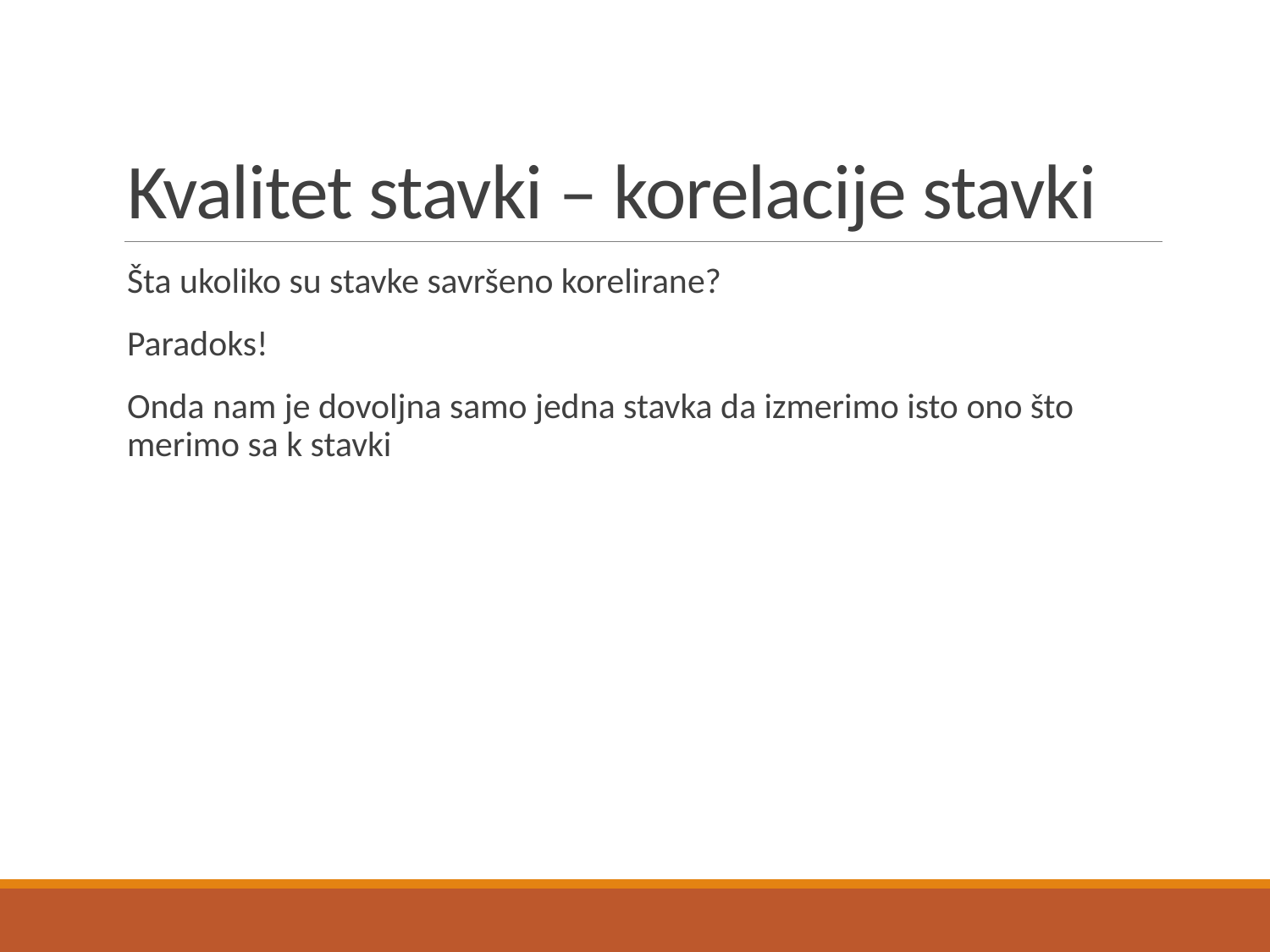

# Kvalitet stavki – korelacije stavki
Šta ukoliko su stavke savršeno korelirane?
Paradoks!
Onda nam je dovoljna samo jedna stavka da izmerimo isto ono što merimo sa k stavki